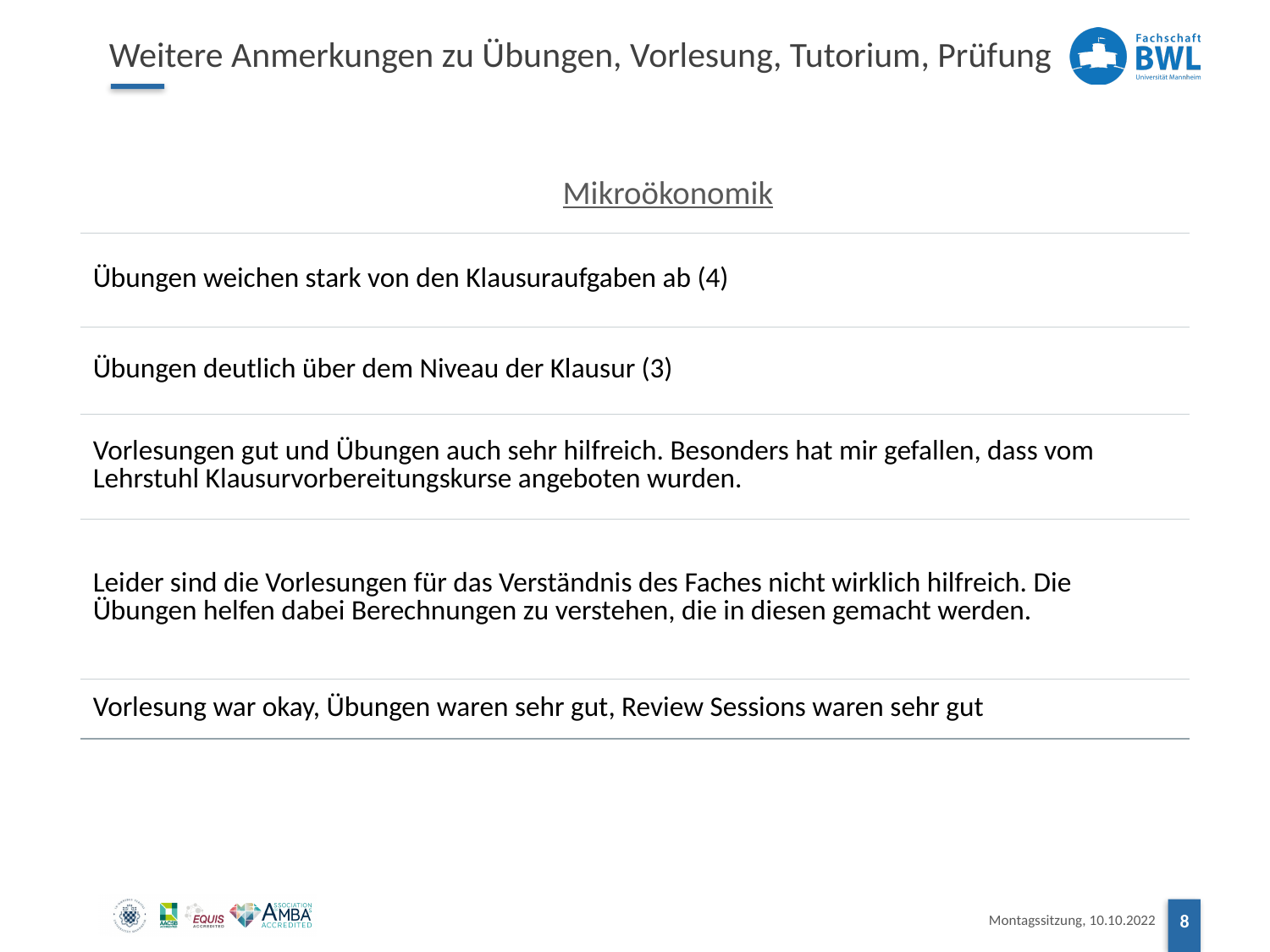

# Weitere Anmerkungen zu Übungen, Vorlesung, Tutorium, Prüfung
Mikroökonomik

| Übungen weichen stark von den Klausuraufgaben ab (4) |
| --- |
| Übungen deutlich über dem Niveau der Klausur (3) |
| Vorlesungen gut und Übungen auch sehr hilfreich. Besonders hat mir gefallen, dass vom Lehrstuhl Klausurvorbereitungskurse angeboten wurden. |
| --- |
| Leider sind die Vorlesungen für das Verständnis des Faches nicht wirklich hilfreich. Die Übungen helfen dabei Berechnungen zu verstehen, die in diesen gemacht werden. |
| Vorlesung war okay, Übungen waren sehr gut, Review Sessions waren sehr gut |